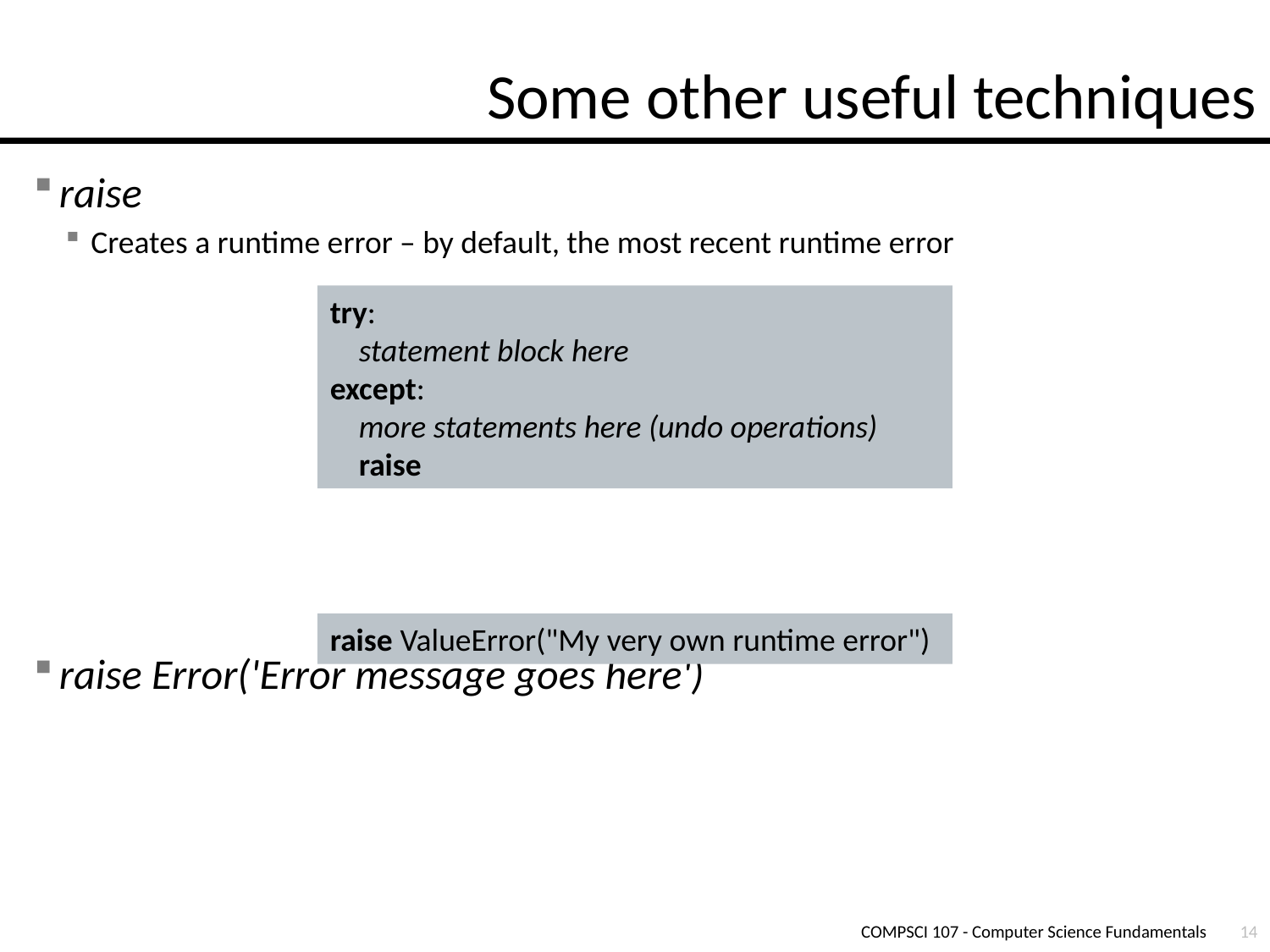

# Some other useful techniques
raise
Creates a runtime error – by default, the most recent runtime error

raise Error('Error message goes here')
try:
    statement block here
except:
    more statements here (undo operations)
    raise
raise ValueError("My very own runtime error")
COMPSCI 107 - Computer Science Fundamentals
14